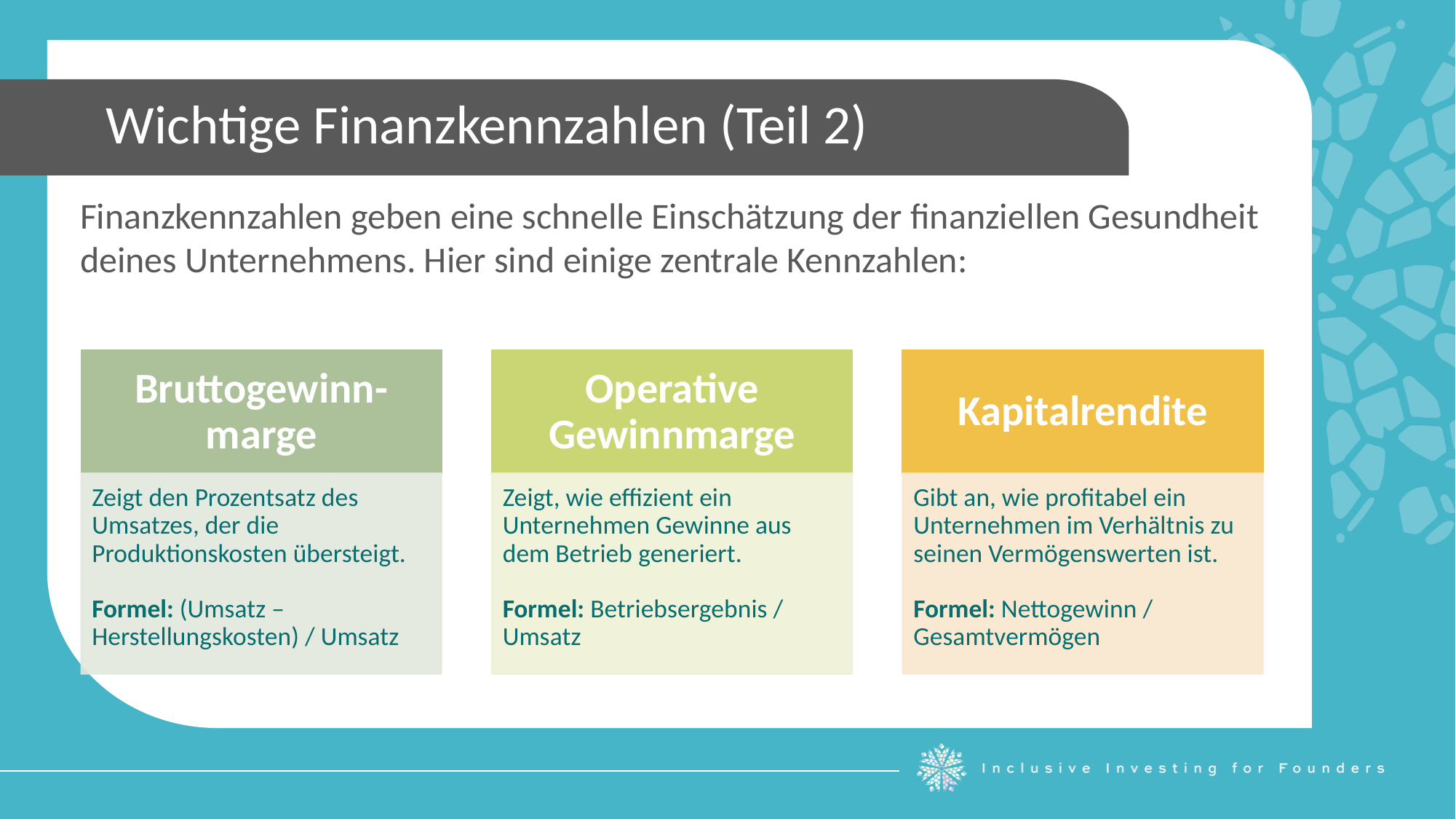

Wichtige Finanzkennzahlen (Teil 2)
Finanzkennzahlen geben eine schnelle Einschätzung der finanziellen Gesundheit deines Unternehmens. Hier sind einige zentrale Kennzahlen:
Bruttogewinn-marge
Zeigt den Prozentsatz des Umsatzes, der die Produktionskosten übersteigt.
Formel: (Umsatz – Herstellungskosten) / Umsatz
Operative Gewinnmarge
Zeigt, wie effizient ein Unternehmen Gewinne aus dem Betrieb generiert.
Formel: Betriebsergebnis / Umsatz
Kapitalrendite
Gibt an, wie profitabel ein Unternehmen im Verhältnis zu seinen Vermögenswerten ist.
Formel: Nettogewinn / Gesamtvermögen